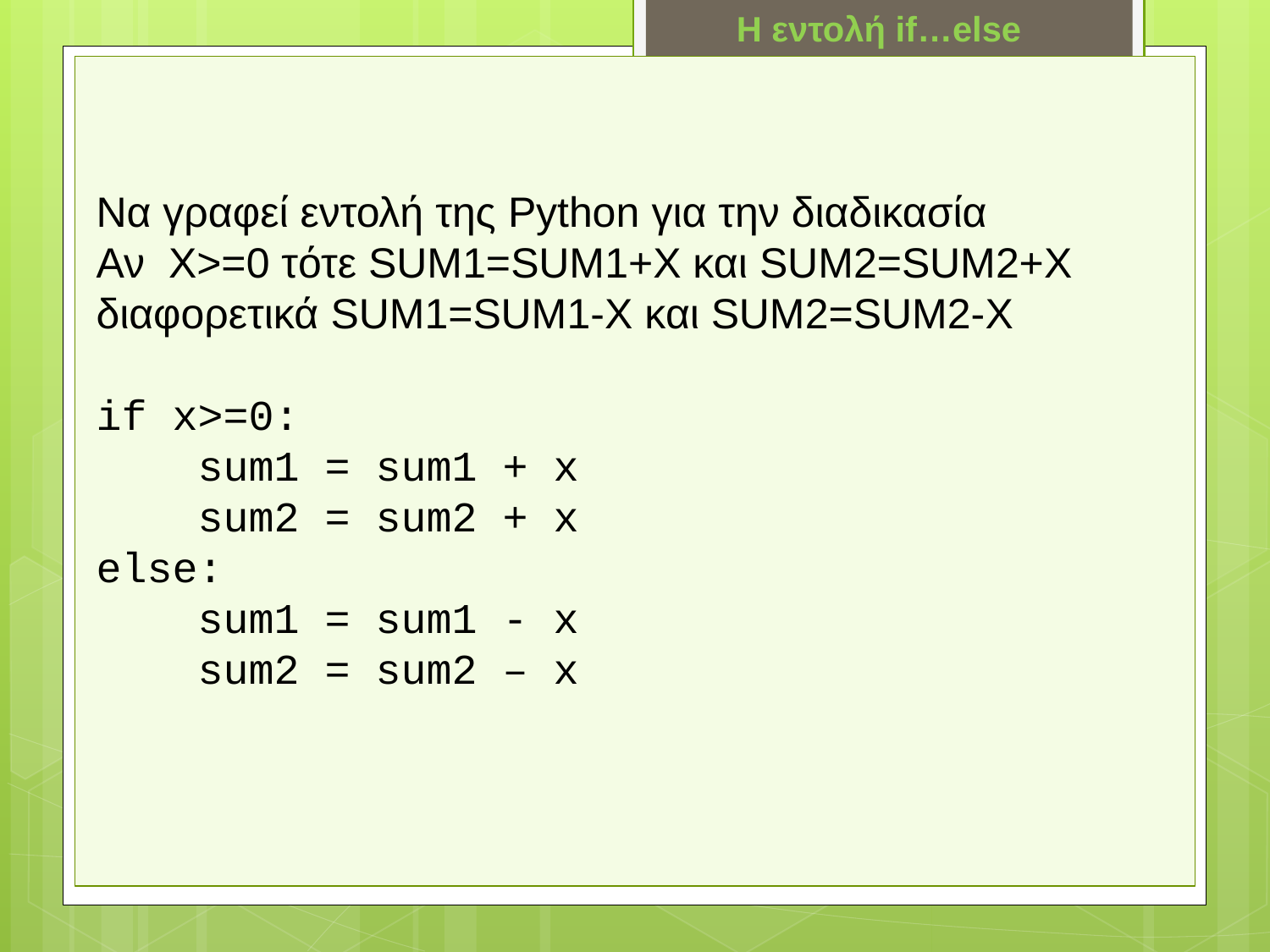

H εντολή if…else

Να γραφεί εντολή της Python για την διαδικασία
Αν  X>=0 τότε SUM1=SUM1+X και SUM2=SUM2+X
διαφορετικά SUM1=SUM1-X και SUM2=SUM2-X

if x>=0:
    sum1 = sum1 + x
    sum2 = sum2 + x
else:
    sum1 = sum1 - x
    sum2 = sum2 – x